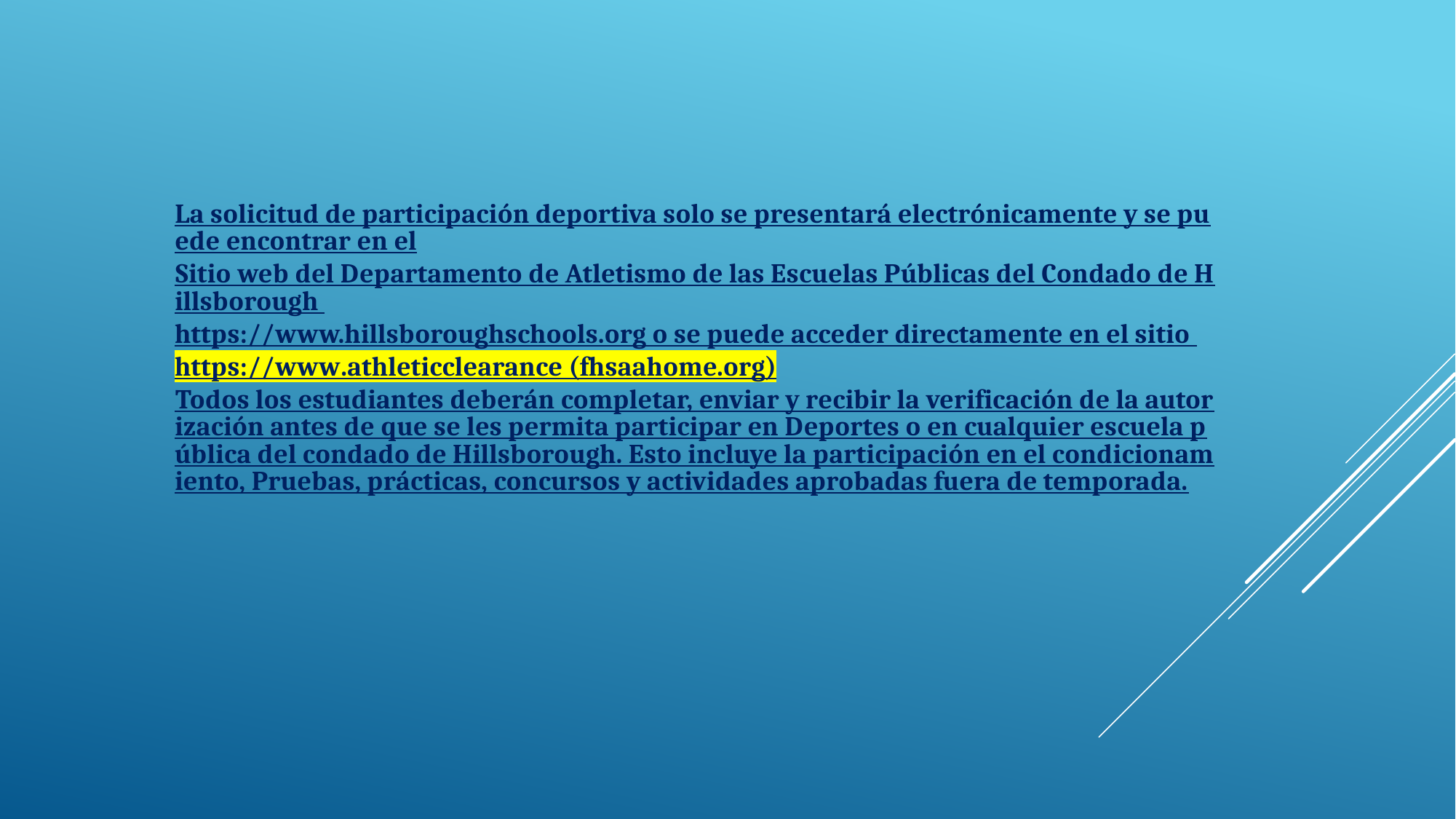

La solicitud de participación deportiva solo se presentará electrónicamente y se puede encontrar en el
Sitio web del Departamento de Atletismo de las Escuelas Públicas del Condado de Hillsborough
https://www.hillsboroughschools.org o se puede acceder directamente en el sitio
https://www.athleticclearance (fhsaahome.org)
Todos los estudiantes deberán completar, enviar y recibir la verificación de la autorización antes de que se les permita participar en Deportes o en cualquier escuela pública del condado de Hillsborough. Esto incluye la participación en el condicionamiento, Pruebas, prácticas, concursos y actividades aprobadas fuera de temporada.